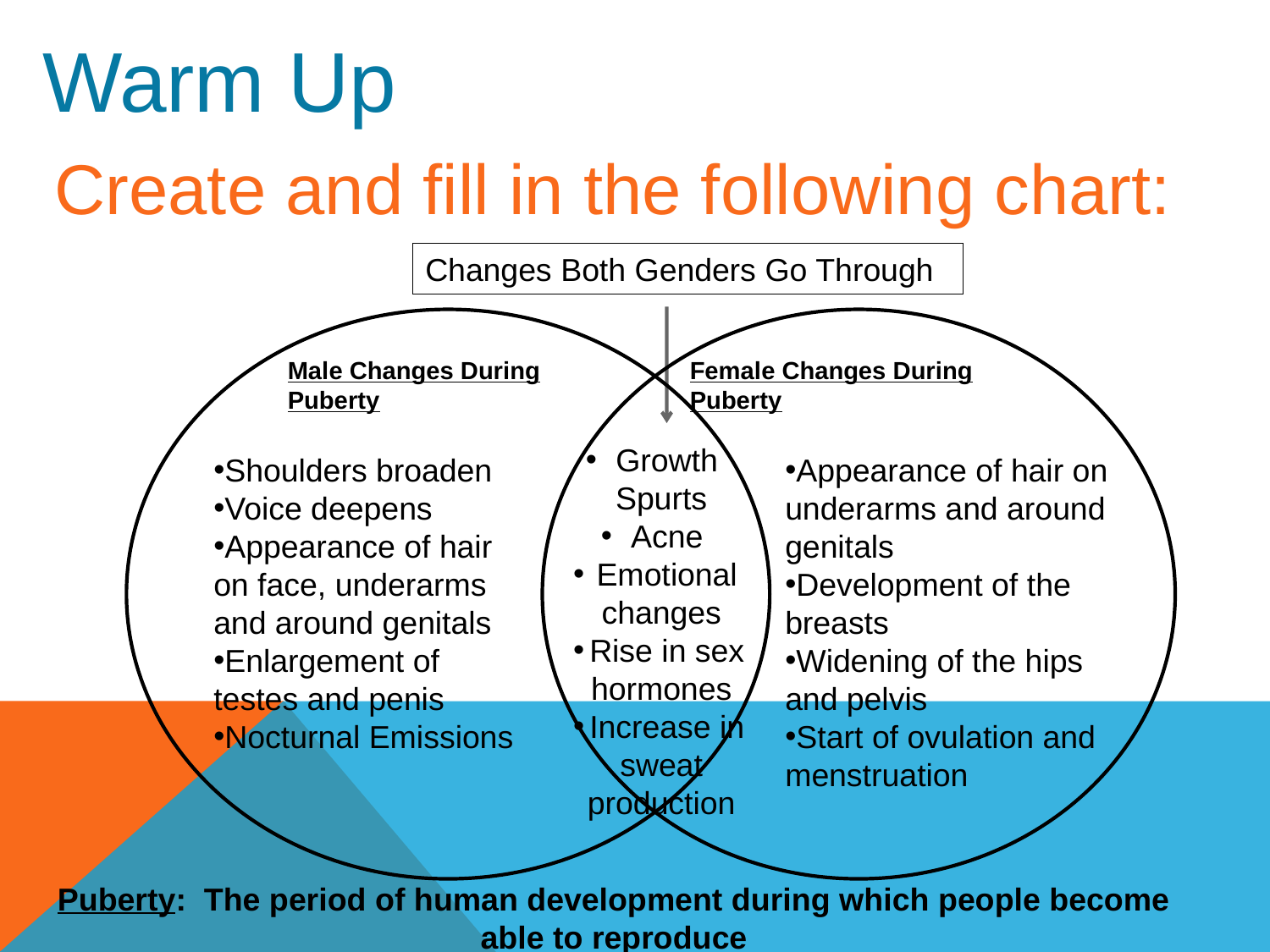

Warm Up
Create and fill in the following chart:

Changes Both Genders Go Through
Male Changes During Puberty
Female Changes During Puberty
Growth Spurts
Acne
Emotional changes
Rise in sex hormones
Increase in sweat production
Shoulders broaden
Voice deepens
Appearance of hair on face, underarms and around genitals
Enlargement of testes and penis
Nocturnal Emissions
Appearance of hair on underarms and around genitals
Development of the breasts
Widening of the hips and pelvis
Start of ovulation and menstruation
Puberty:  The period of human development during which people become able to reproduce